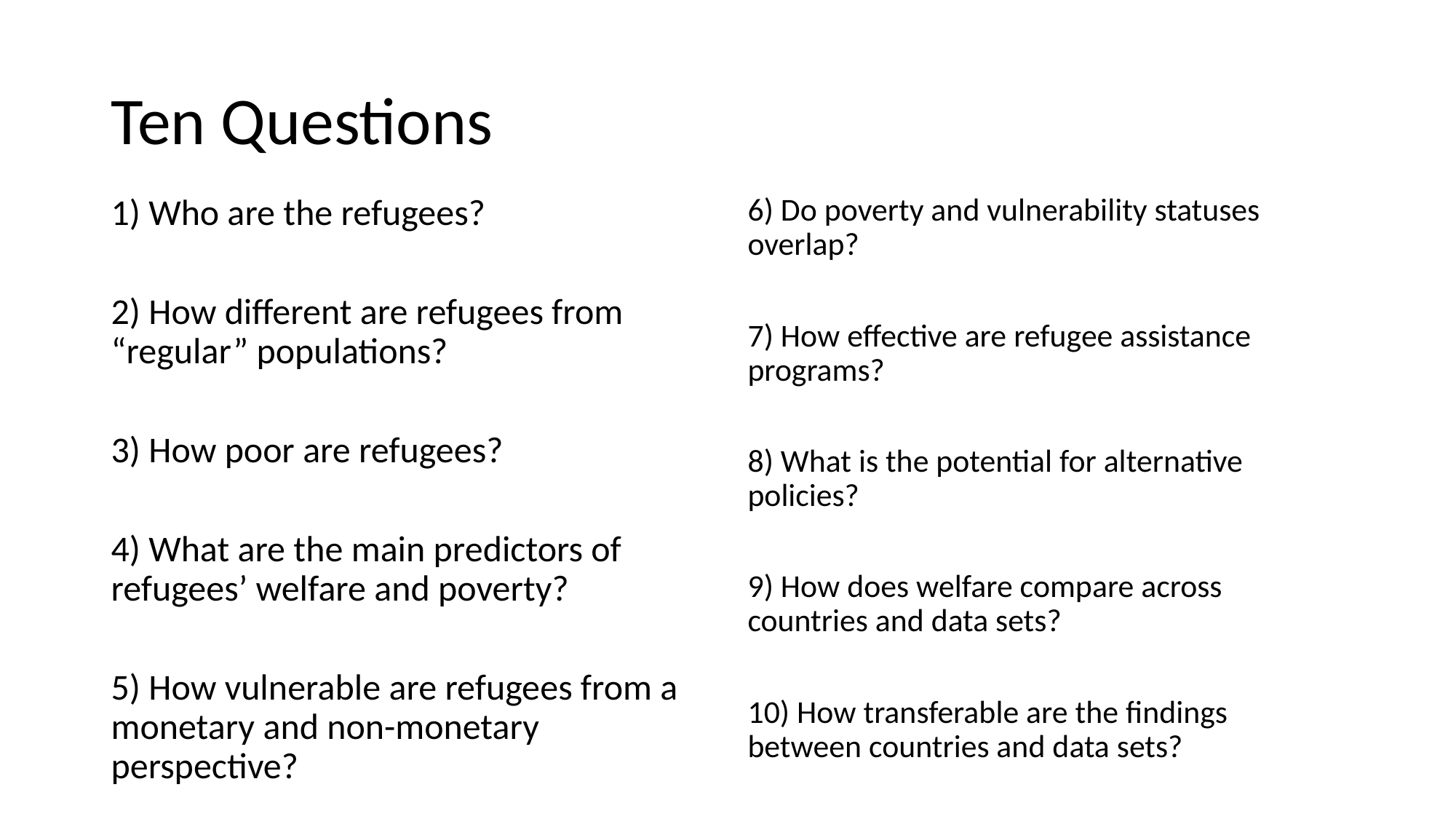

# Ten Questions
1) Who are the refugees?

2) How different are refugees from “regular” populations?

3) How poor are refugees?

4) What are the main predictors of refugees’ welfare and poverty?

5) How vulnerable are refugees from a monetary and non-monetary perspective?

6) Do poverty and vulnerability statuses overlap?

7) How effective are refugee assistance programs?

8) What is the potential for alternative policies?

9) How does welfare compare across countries and data sets?

10) How transferable are the findings between countries and data sets?